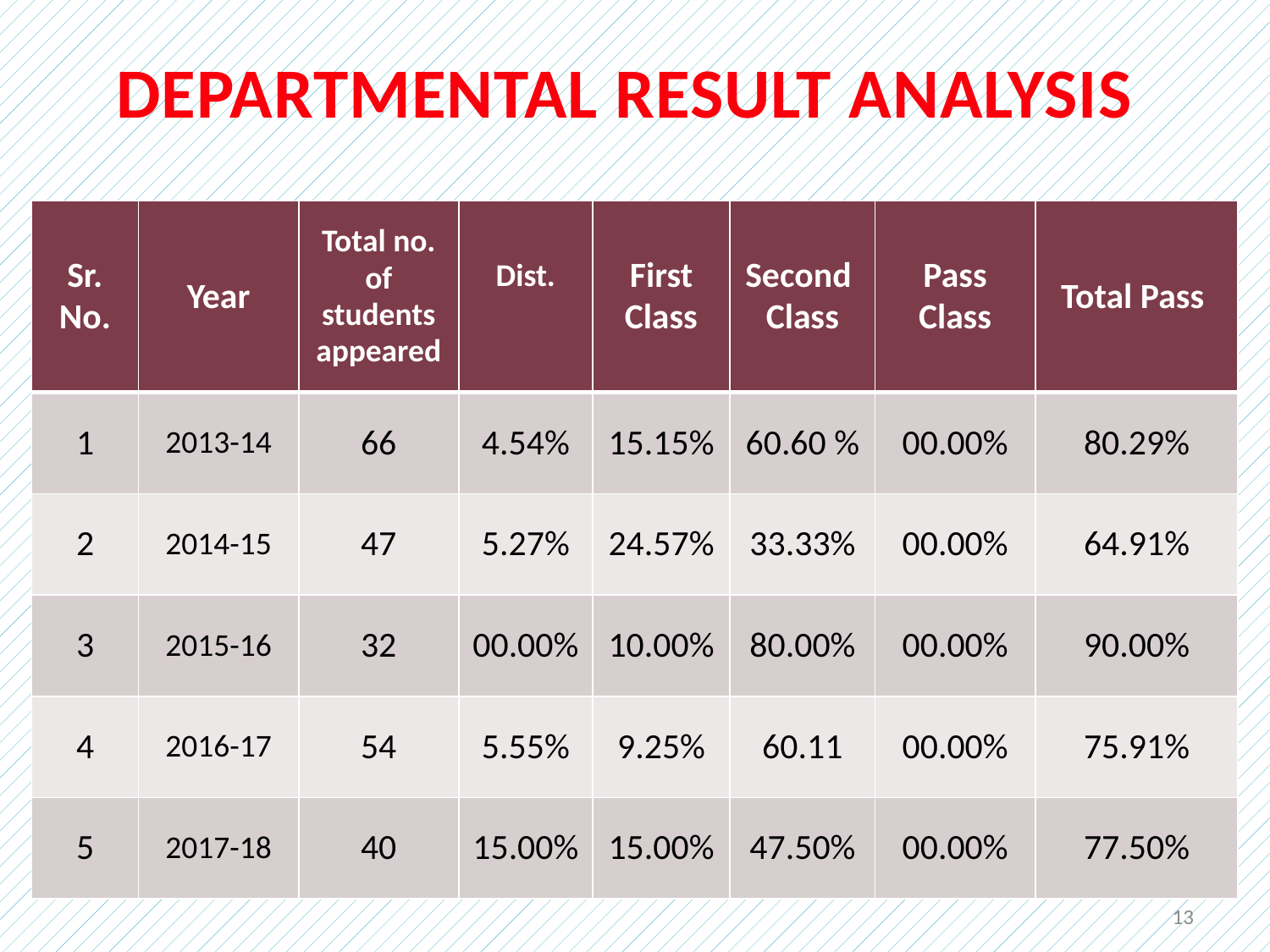

# DEPARTMENTAL RESULT ANALYSIS
| Sr. No. | Year | Total no. of students appeared | Dist. | First Class | Second Class | Pass Class | Total Pass |
| --- | --- | --- | --- | --- | --- | --- | --- |
| 1 | 2013-14 | 66 | 4.54% | 15.15% | 60.60 % | 00.00% | 80.29% |
| 2 | 2014-15 | 47 | 5.27% | 24.57% | 33.33% | 00.00% | 64.91% |
| 3 | 2015-16 | 32 | 00.00% | 10.00% | 80.00% | 00.00% | 90.00% |
| 4 | 2016-17 | 54 | 5.55% | 9.25% | 60.11 | 00.00% | 75.91% |
| 5 | 2017-18 | 40 | 15.00% | 15.00% | 47.50% | 00.00% | 77.50% |
13